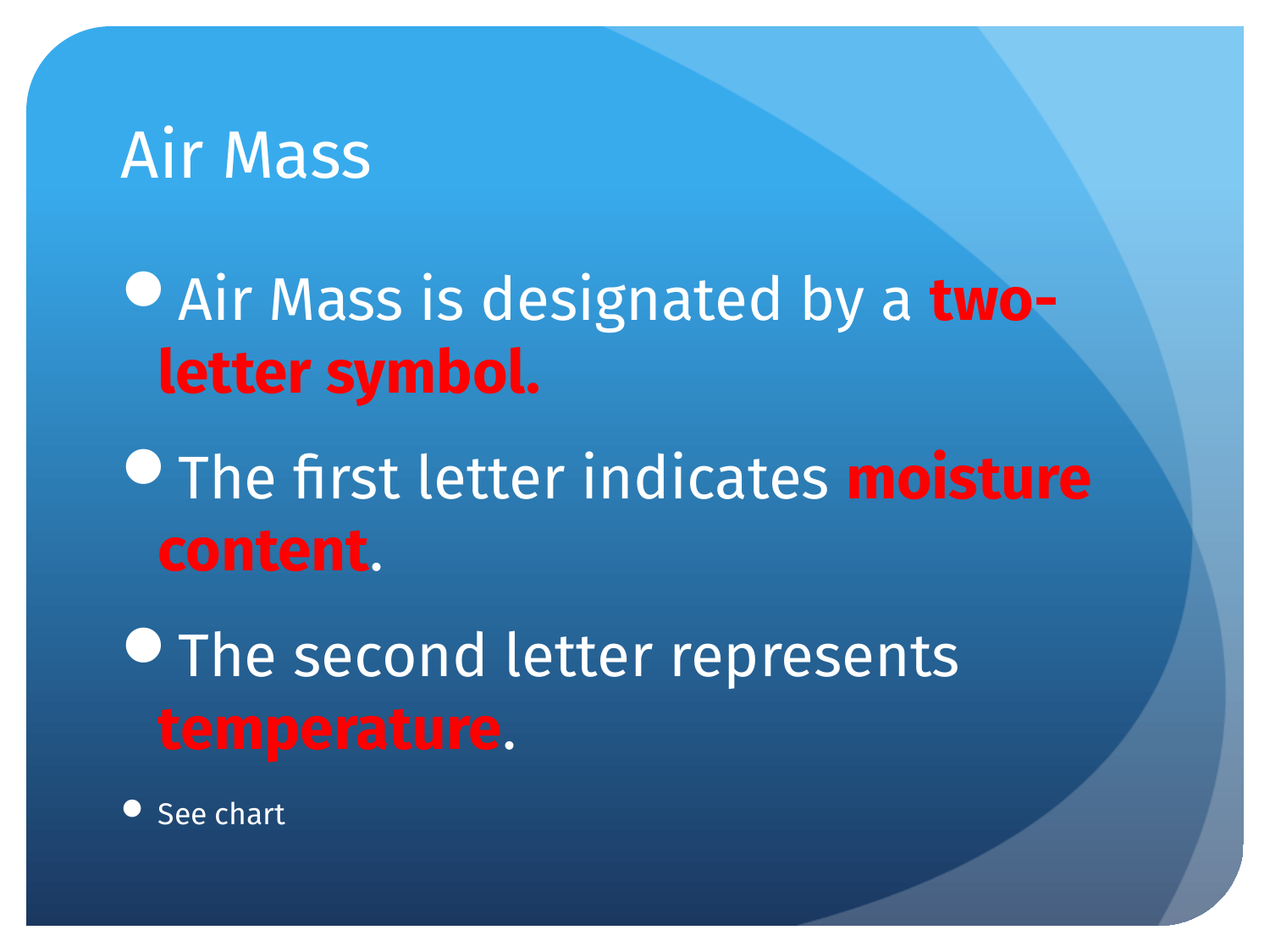

# Air Mass
Air Mass is designated by a two-letter symbol.
The first letter indicates moisture content.
The second letter represents temperature.
See chart